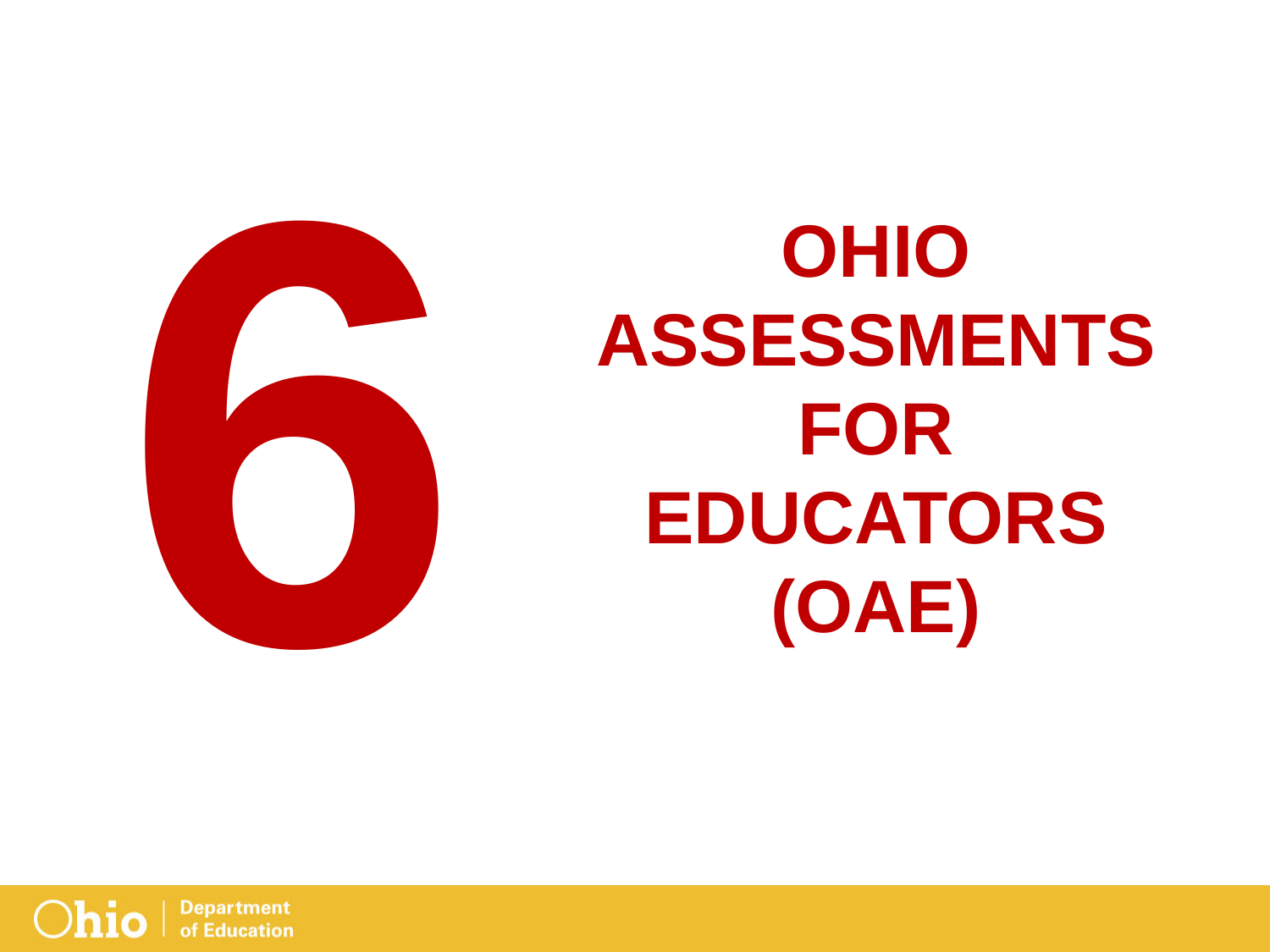

6
# Ohio Assessments for Educators (OAE)